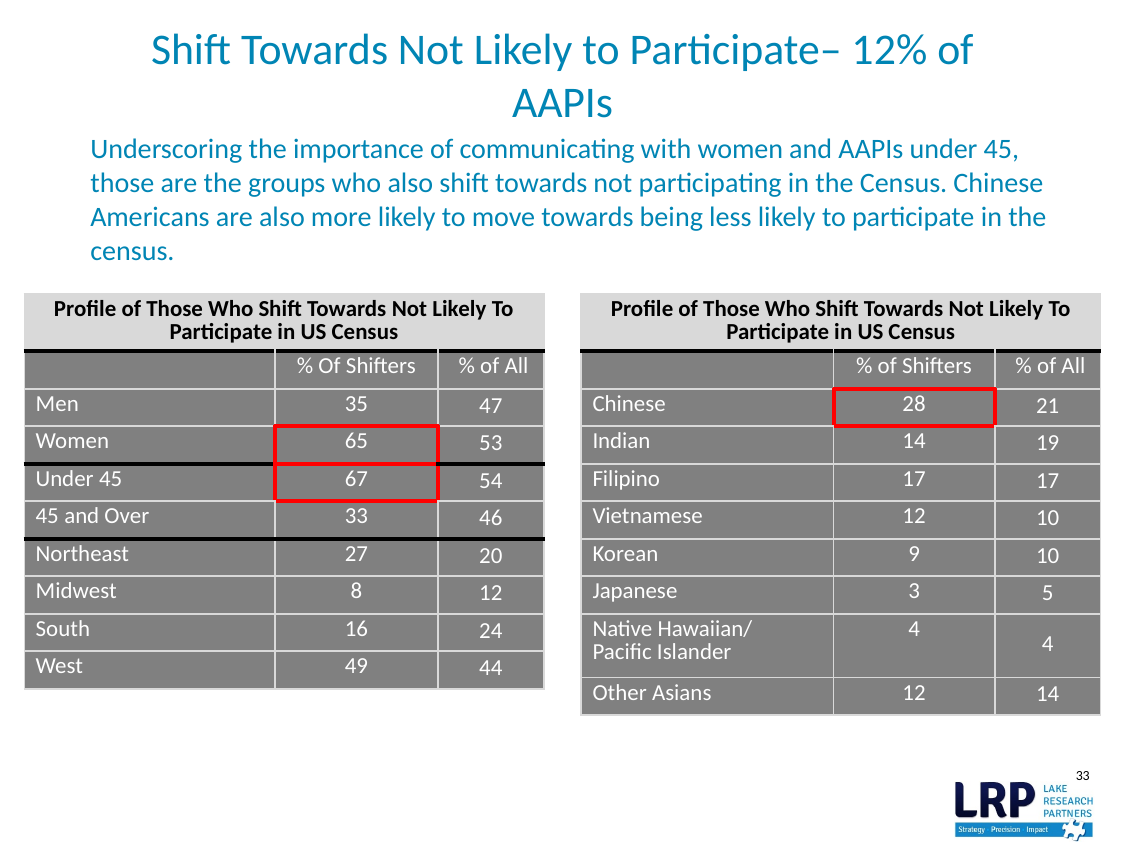

# Shift Towards Not Likely to Participate– 12% of AAPIs
Underscoring the importance of communicating with women and AAPIs under 45, those are the groups who also shift towards not participating in the Census. Chinese Americans are also more likely to move towards being less likely to participate in the census.
| Profile of Those Who Shift Towards Not Likely To Participate in US Census |  |  |
| --- | --- | --- |
|  | % Of Shifters | % of All |
| Men | 35 | 47 |
| Women | 65 | 53 |
| Under 45 | 67 | 54 |
| 45 and Over | 33 | 46 |
| Northeast | 27 | 20 |
| Midwest | 8 | 12 |
| South | 16 | 24 |
| West | 49 | 44 |
| Profile of Those Who Shift Towards Not Likely To Participate in US Census |  |  |
| --- | --- | --- |
|  | % of Shifters | % of All |
| Chinese | 28 | 21 |
| Indian | 14 | 19 |
| Filipino | 17 | 17 |
| Vietnamese | 12 | 10 |
| Korean | 9 | 10 |
| Japanese | 3 | 5 |
| Native Hawaiian/ Pacific Islander | 4 | 4 |
| Other Asians | 12 | 14 |
33